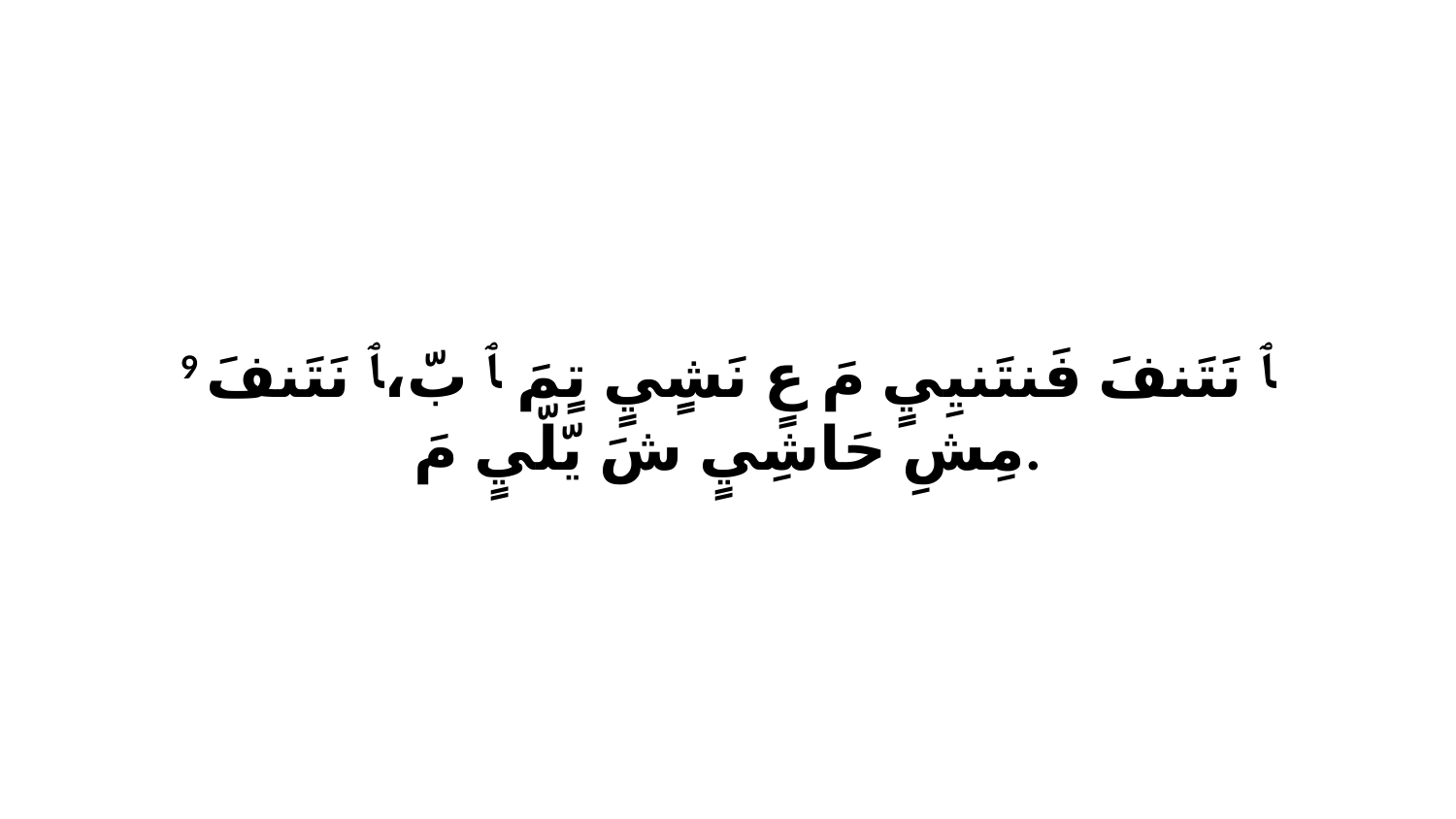

9 ﭑ نَتَنفَ فَنتَنيِيٍ مَ عٍ نَشٍيٍ تٍمَ ﭑ بّ،ﭑ نَتَنفَ مِشِ حَاشِيٍ شَ يّلّيٍ مَ.